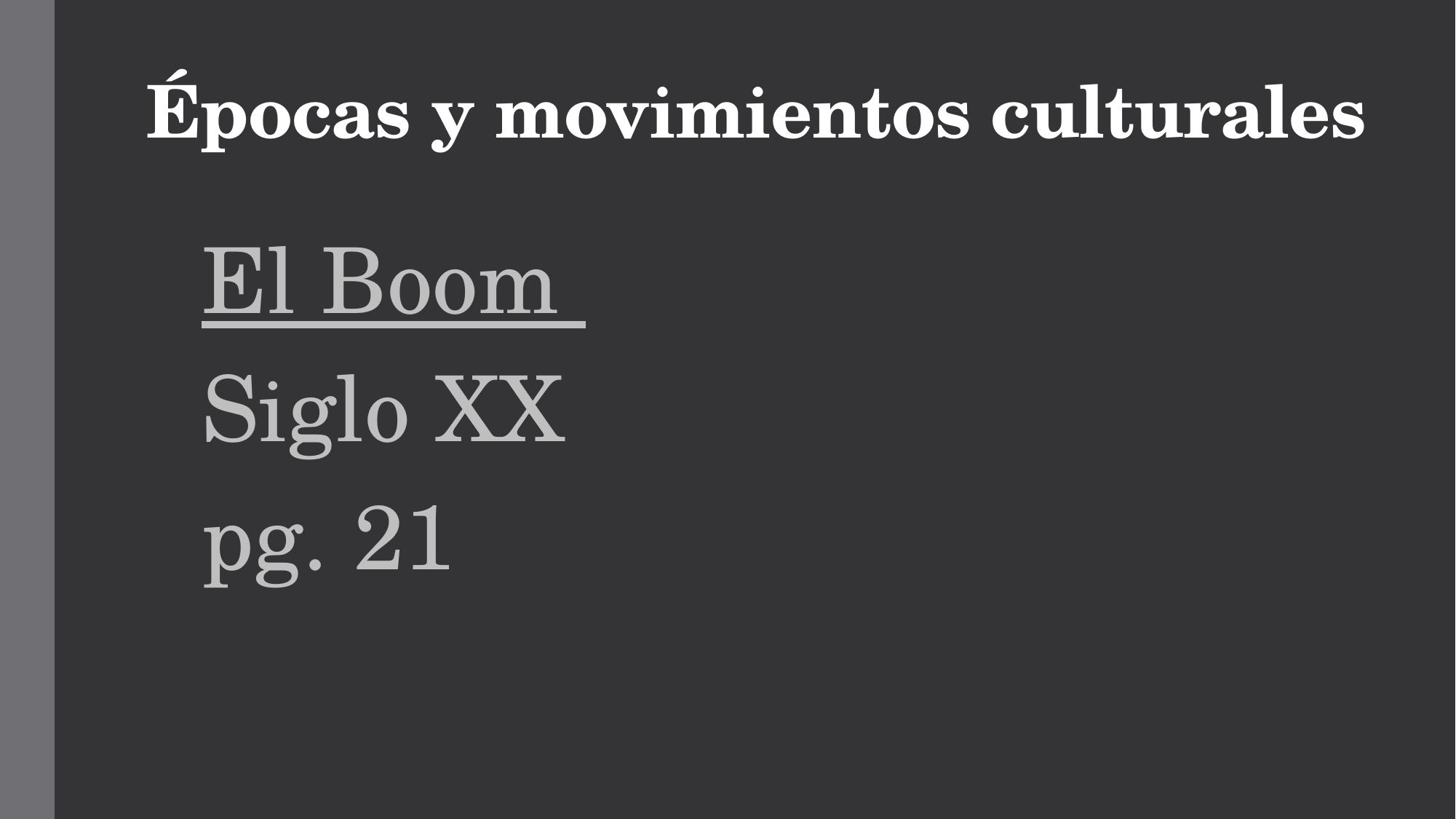

# Épocas y movimientos culturales
El Boom
Siglo XX
pg. 21